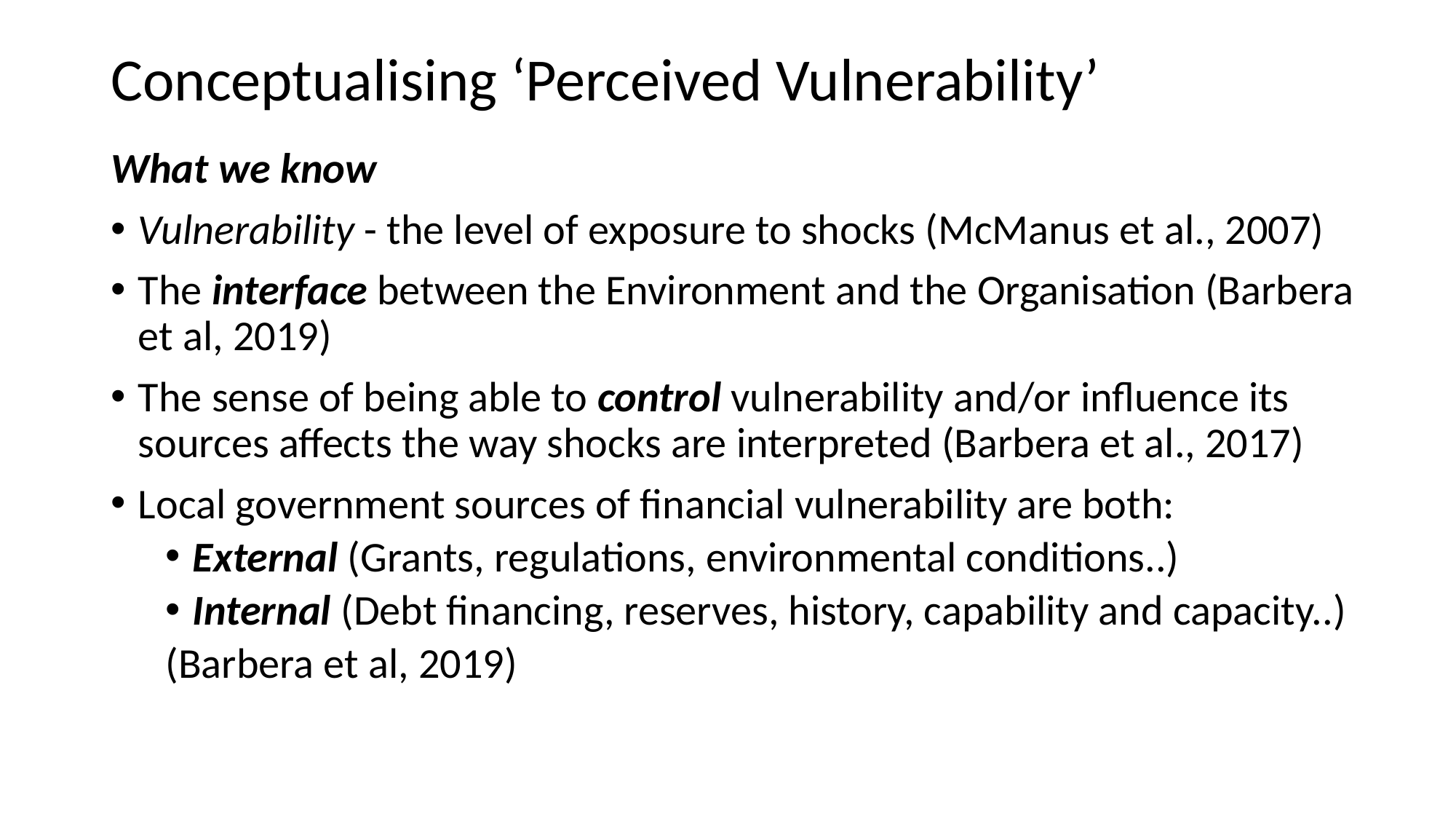

# Conceptualising ‘Perceived Vulnerability’
What we know
Vulnerability - the level of exposure to shocks (McManus et al., 2007)
The interface between the Environment and the Organisation (Barbera et al, 2019)
The sense of being able to control vulnerability and/or influence its sources affects the way shocks are interpreted (Barbera et al., 2017)
Local government sources of financial vulnerability are both:
External (Grants, regulations, environmental conditions..)
Internal (Debt financing, reserves, history, capability and capacity..)
(Barbera et al, 2019)